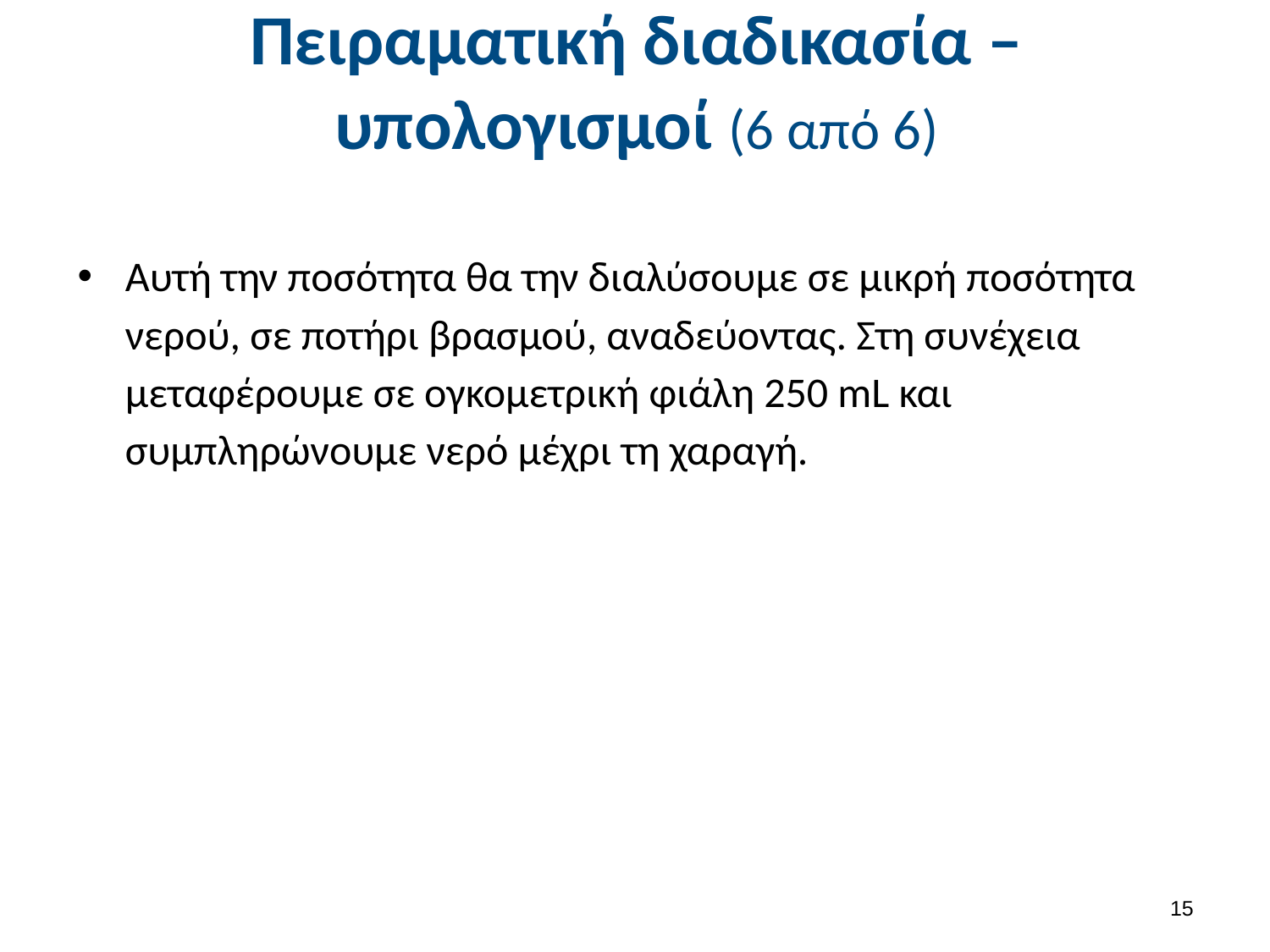

# Πειραματική διαδικασία – υπολογισμοί (6 από 6)
Αυτή την ποσότητα θα την διαλύσουμε σε μικρή ποσότητα νερού, σε ποτήρι βρασμού, αναδεύοντας. Στη συνέχεια μεταφέρουμε σε ογκομετρική φιάλη 250 mL και συμπληρώνουμε νερό μέχρι τη χαραγή.
15